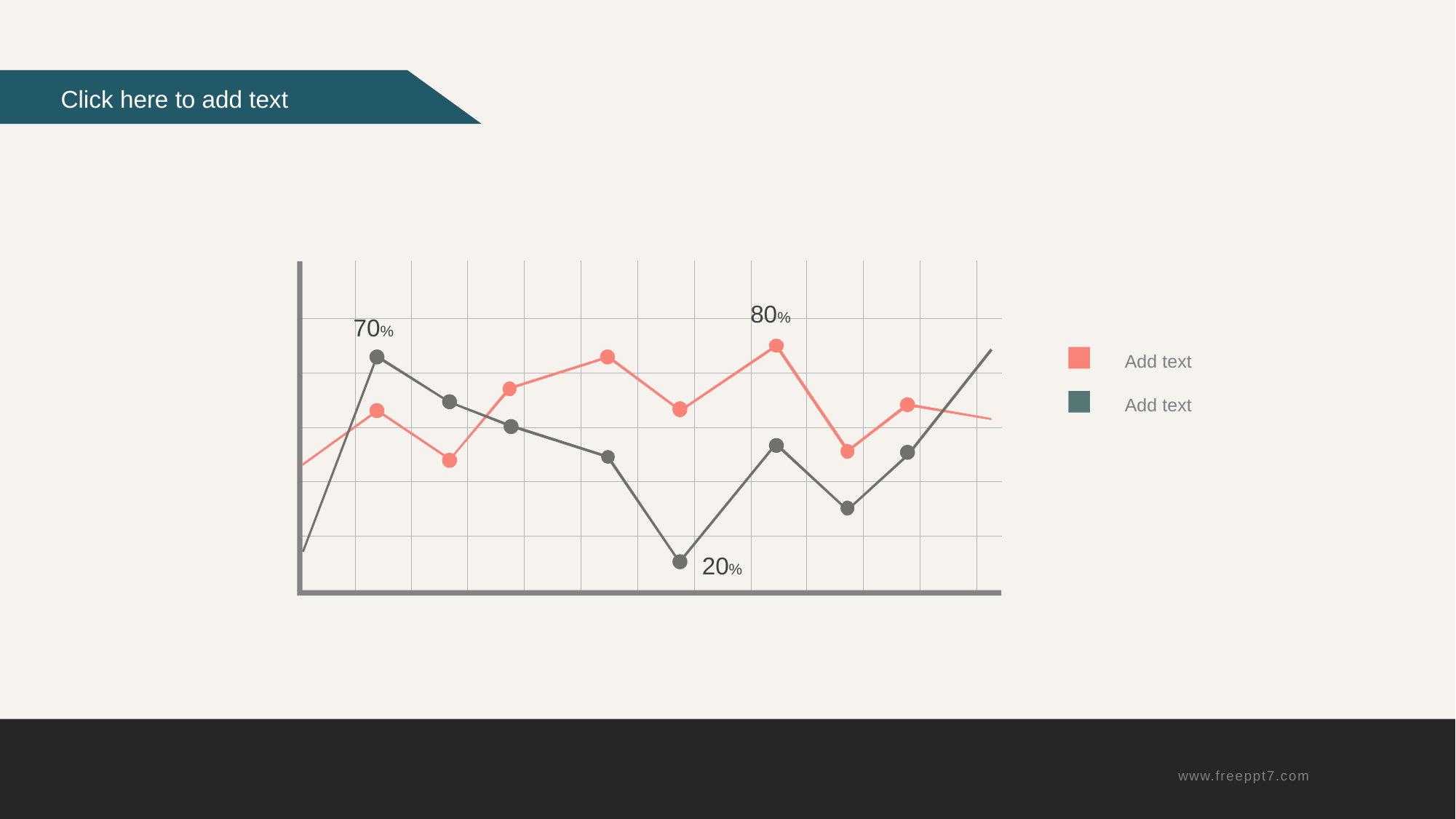

80%

70%

20%
Add text

Add text